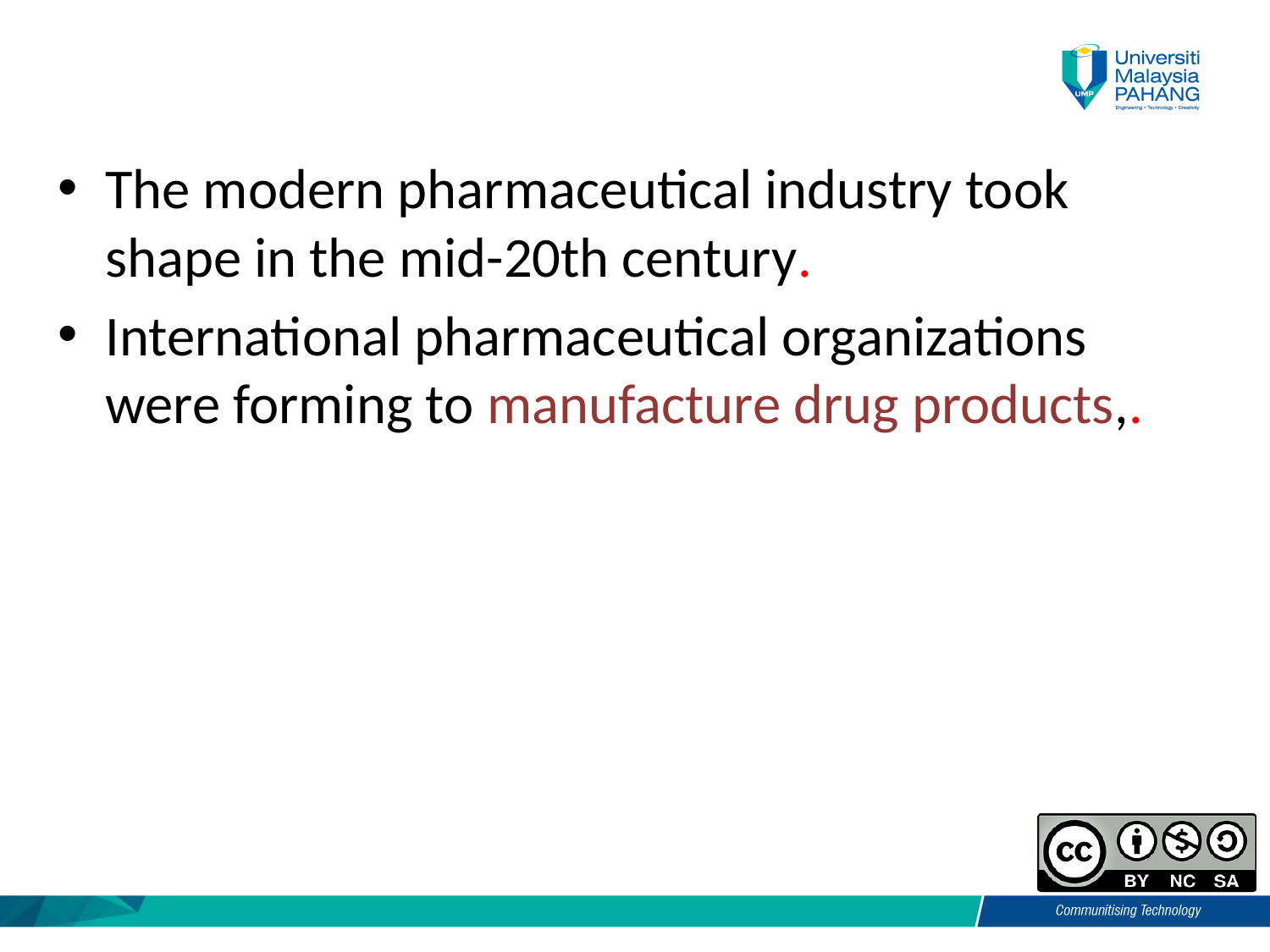

The modern pharmaceutical industry took shape in the mid-20th century.
International pharmaceutical organizations were forming to manufacture drug products,.